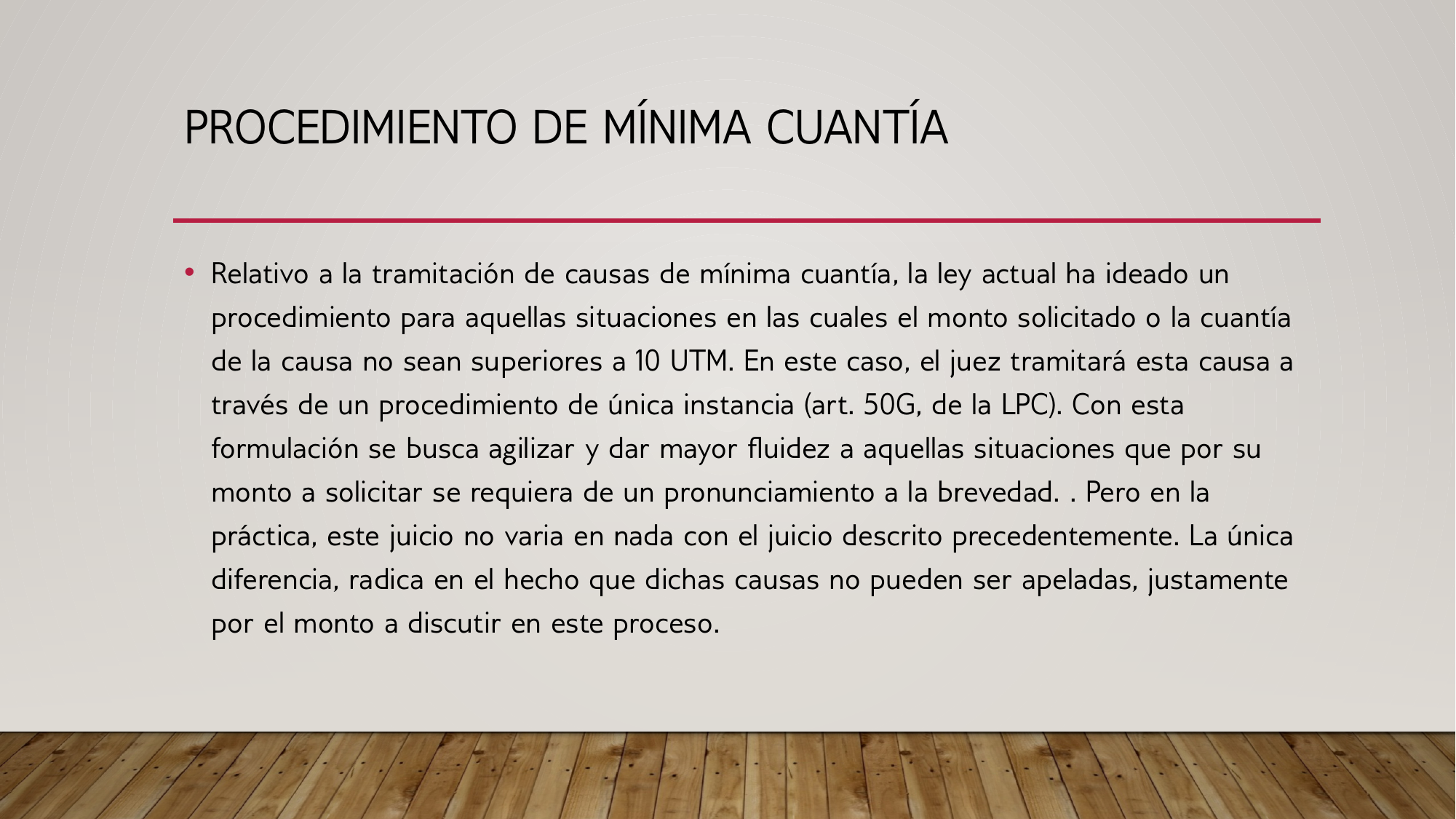

# Procedimiento de mínima cuantía
Relativo a la tramitación de causas de mínima cuantía, la ley actual ha ideado un procedimiento para aquellas situaciones en las cuales el monto solicitado o la cuantía de la causa no sean superiores a 10 UTM. En este caso, el juez tramitará esta causa a través de un procedimiento de única instancia (art. 50G, de la LPC). Con esta formulación se busca agilizar y dar mayor fluidez a aquellas situaciones que por su monto a solicitar se requiera de un pronunciamiento a la brevedad. . Pero en la práctica, este juicio no varia en nada con el juicio descrito precedentemente. La única diferencia, radica en el hecho que dichas causas no pueden ser apeladas, justamente por el monto a discutir en este proceso.